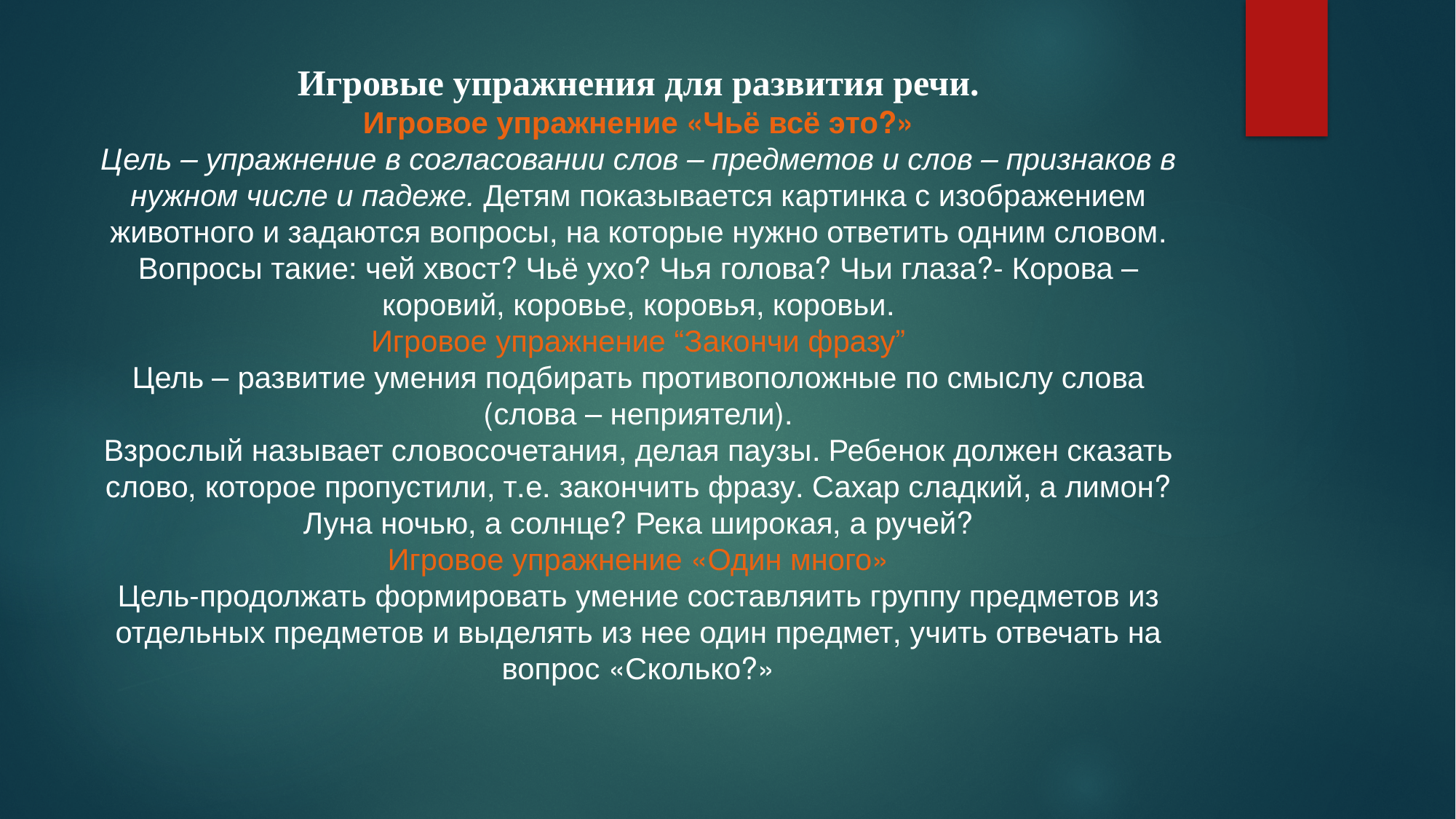

# Игровые упражнения для развития речи. Игровое упражнение «Чьё всё это?» Цель – упражнение в согласовании слов – предметов и слов – признаков в нужном числе и падеже. Детям показывается картинка с изображением животного и задаются вопросы, на которые нужно ответить одним словом. Вопросы такие: чей хвост? Чьё ухо? Чья голова? Чьи глаза?- Корова – коровий, коровье, коровья, коровьи. Игровое упражнение “Закончи фразу” Цель – развитие умения подбирать противоположные по смыслу слова (слова – неприятели). Взрослый называет словосочетания, делая паузы. Ребенок должен сказать слово, которое пропустили, т.е. закончить фразу. Сахар сладкий, а лимон? Луна ночью, а солнце? Река широкая, а ручей? Игровое упражнение «Один много» Цель-продолжать формировать умение составляить группу предметов из отдельных предметов и выделять из нее один предмет, учить отвечать на вопрос «Сколько?»